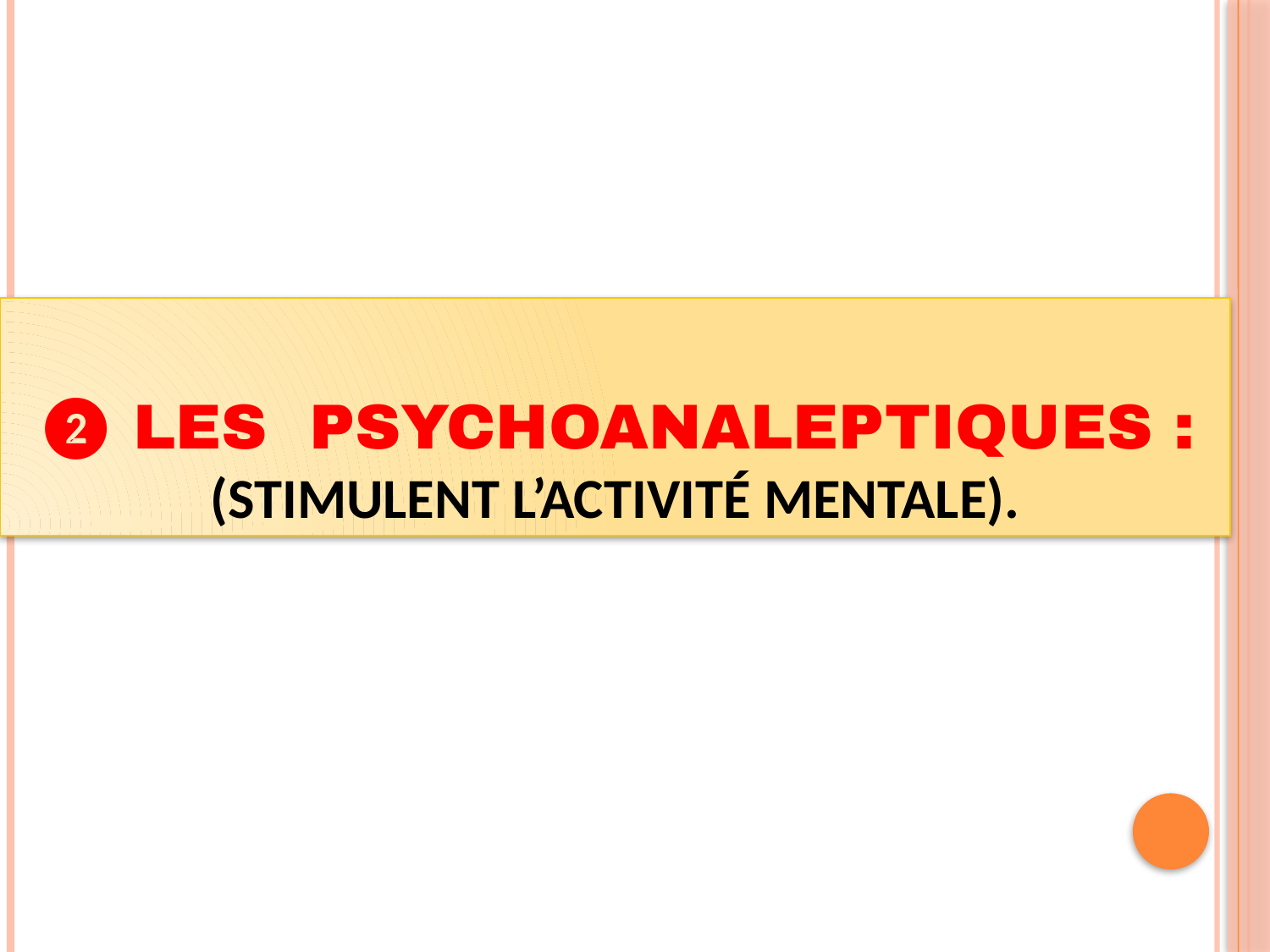

# ❷ LES  PSYCHOANALEPTIQUES : (Stimulent l’activité mentale).